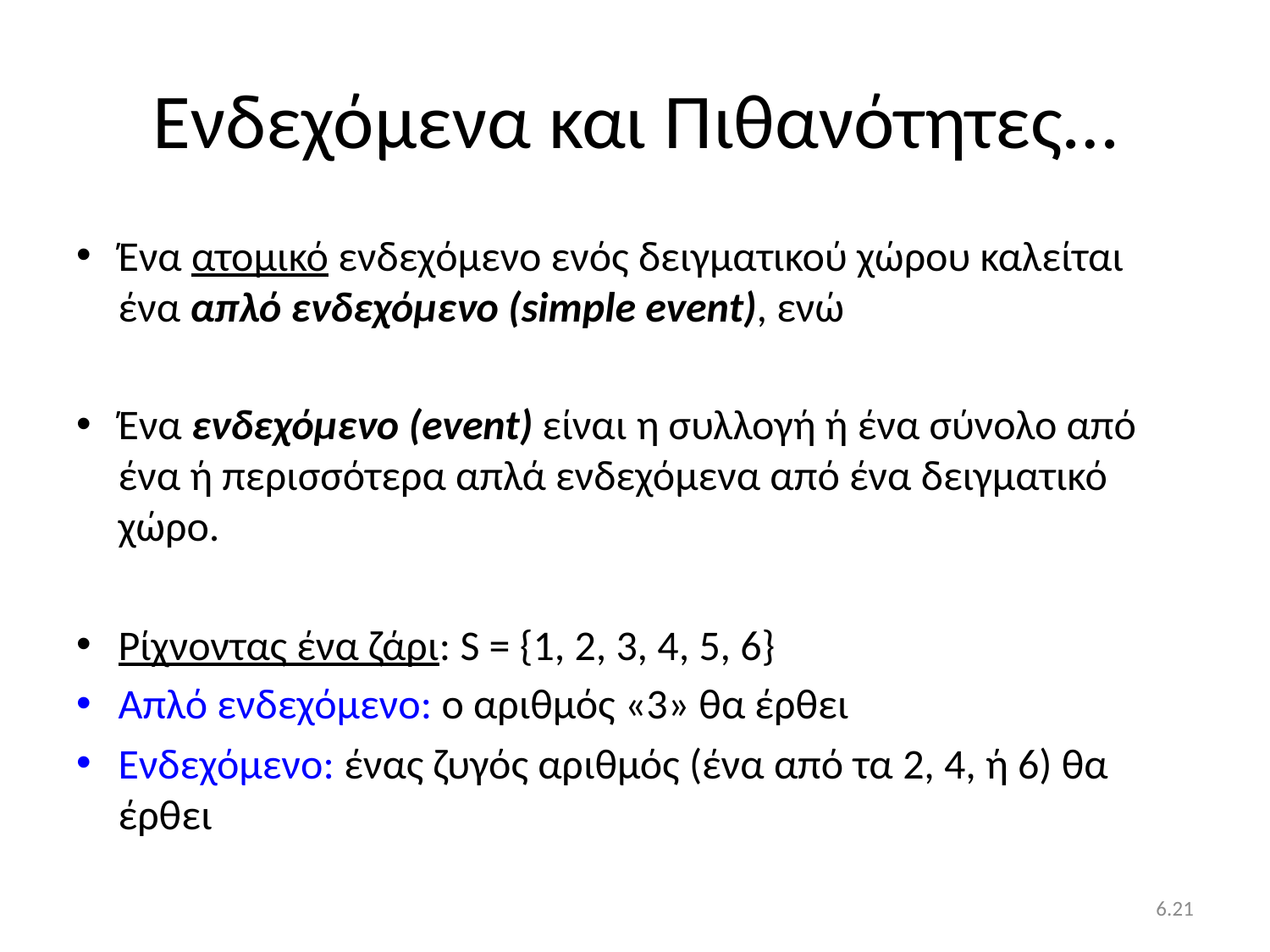

# Ενδεχόμενα και Πιθανότητες…
Ένα ατομικό ενδεχόμενο ενός δειγματικού χώρου καλείται ένα απλό ενδεχόμενο (simple event), ενώ

Ένα ενδεχόμενο (event) είναι η συλλογή ή ένα σύνολο από ένα ή περισσότερα απλά ενδεχόμενα από ένα δειγματικό χώρο.

Ρίχνοντας ένα ζάρι: S = {1, 2, 3, 4, 5, 6}
Απλό ενδεχόμενο: ο αριθμός «3» θα έρθει
Ενδεχόμενο: ένας ζυγός αριθμός (ένα από τα 2, 4, ή 6) θα έρθει
6.21